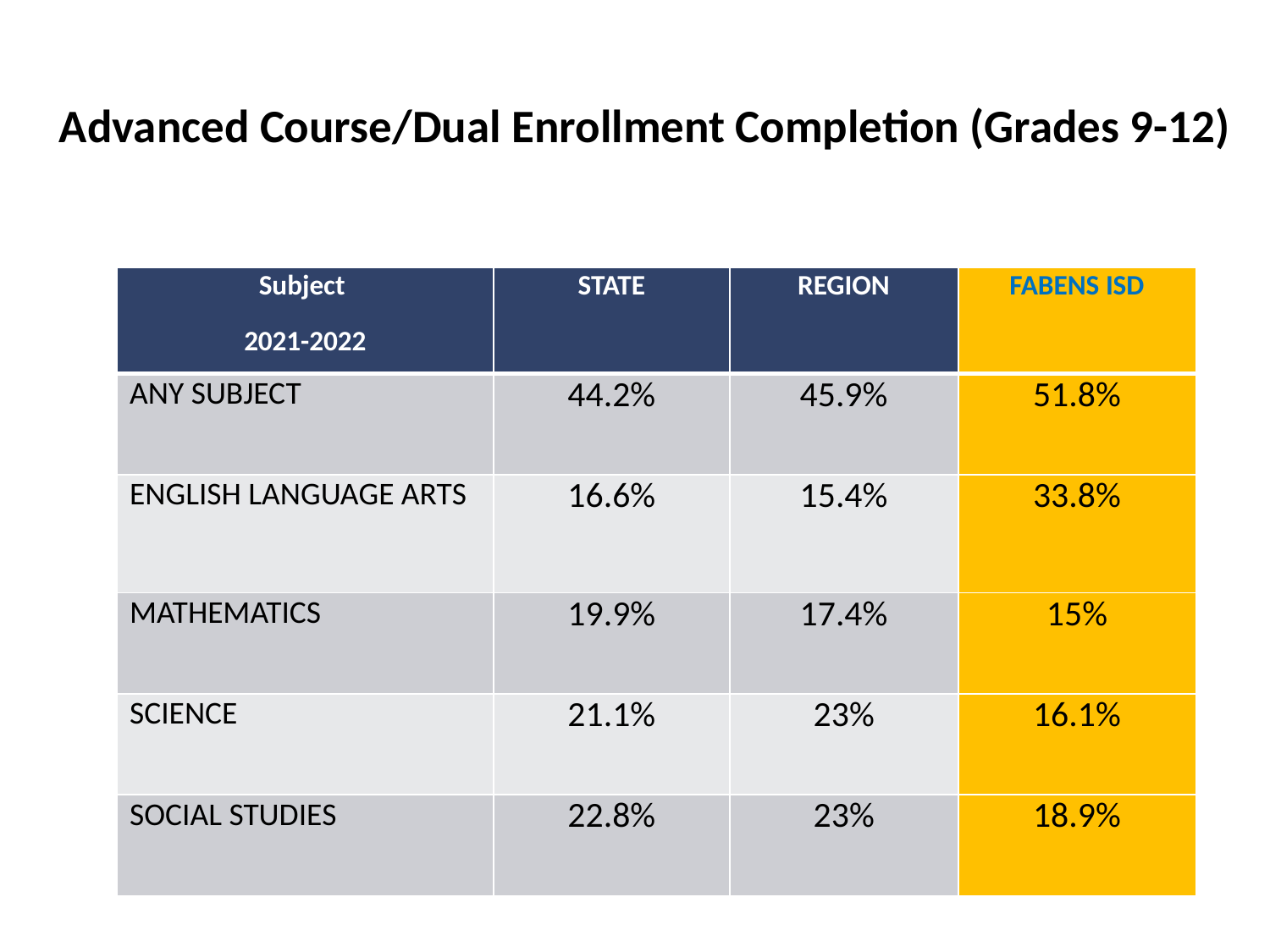

# Advanced Course/Dual Enrollment Completion (Grades 9-12)

| Subject 2021-2022 | STATE | REGION | FABENS ISD |
| --- | --- | --- | --- |
| ANY SUBJECT | 44.2% | 45.9% | 51.8% |
| ENGLISH LANGUAGE ARTS | 16.6% | 15.4% | 33.8% |
| MATHEMATICS | 19.9% | 17.4% | 15% |
| SCIENCE | 21.1% | 23% | 16.1% |
| SOCIAL STUDIES | 22.8% | 23% | 18.9% |